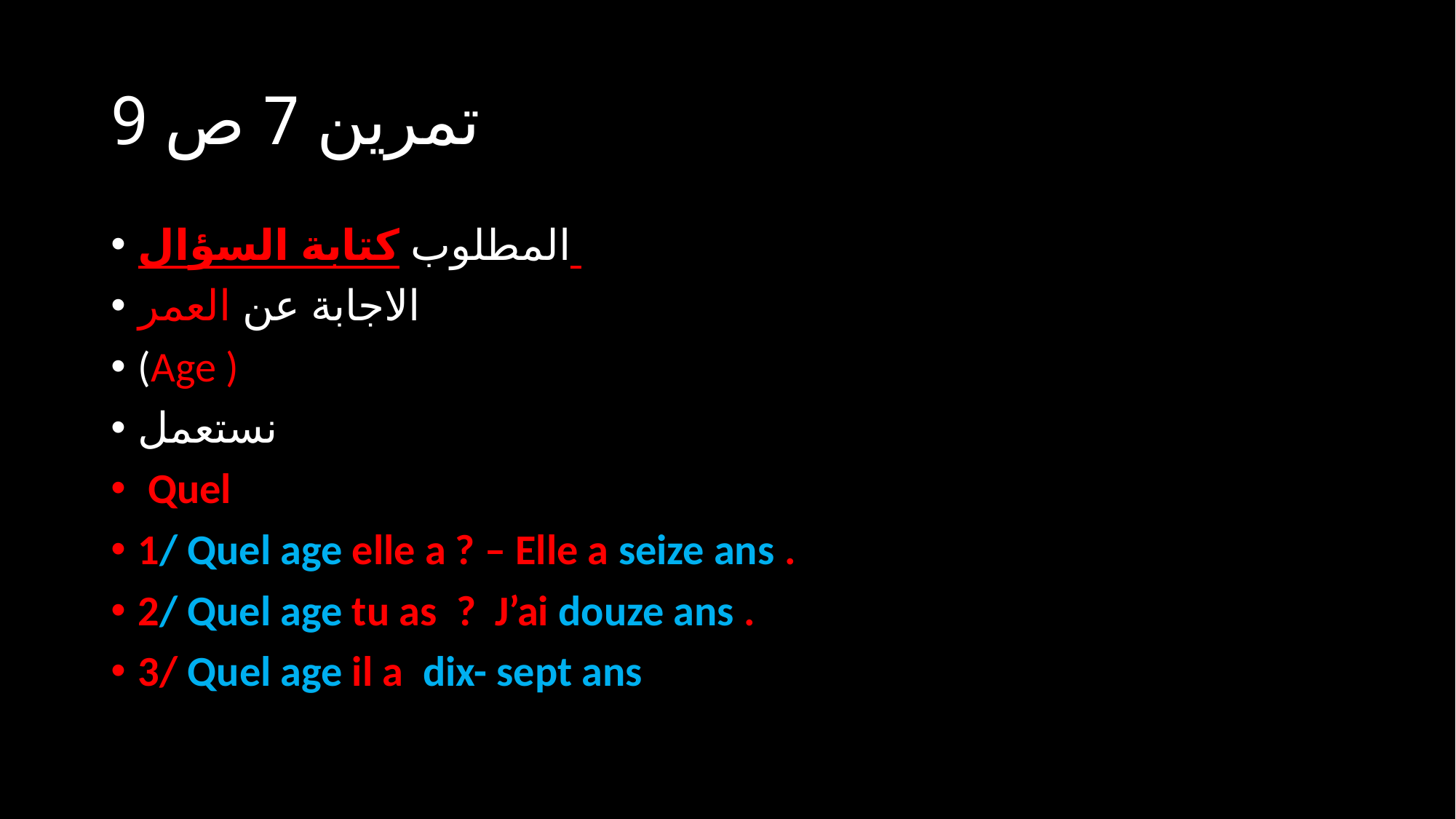

# تمرين 7 ص 9
المطلوب كتابة السؤال
الاجابة عن العمر
(Age )
نستعمل
 Quel
1/ Quel age elle a ? – Elle a seize ans .
2/ Quel age tu as  ?  J’ai douze ans .
3/ Quel age il a  dix- sept ans